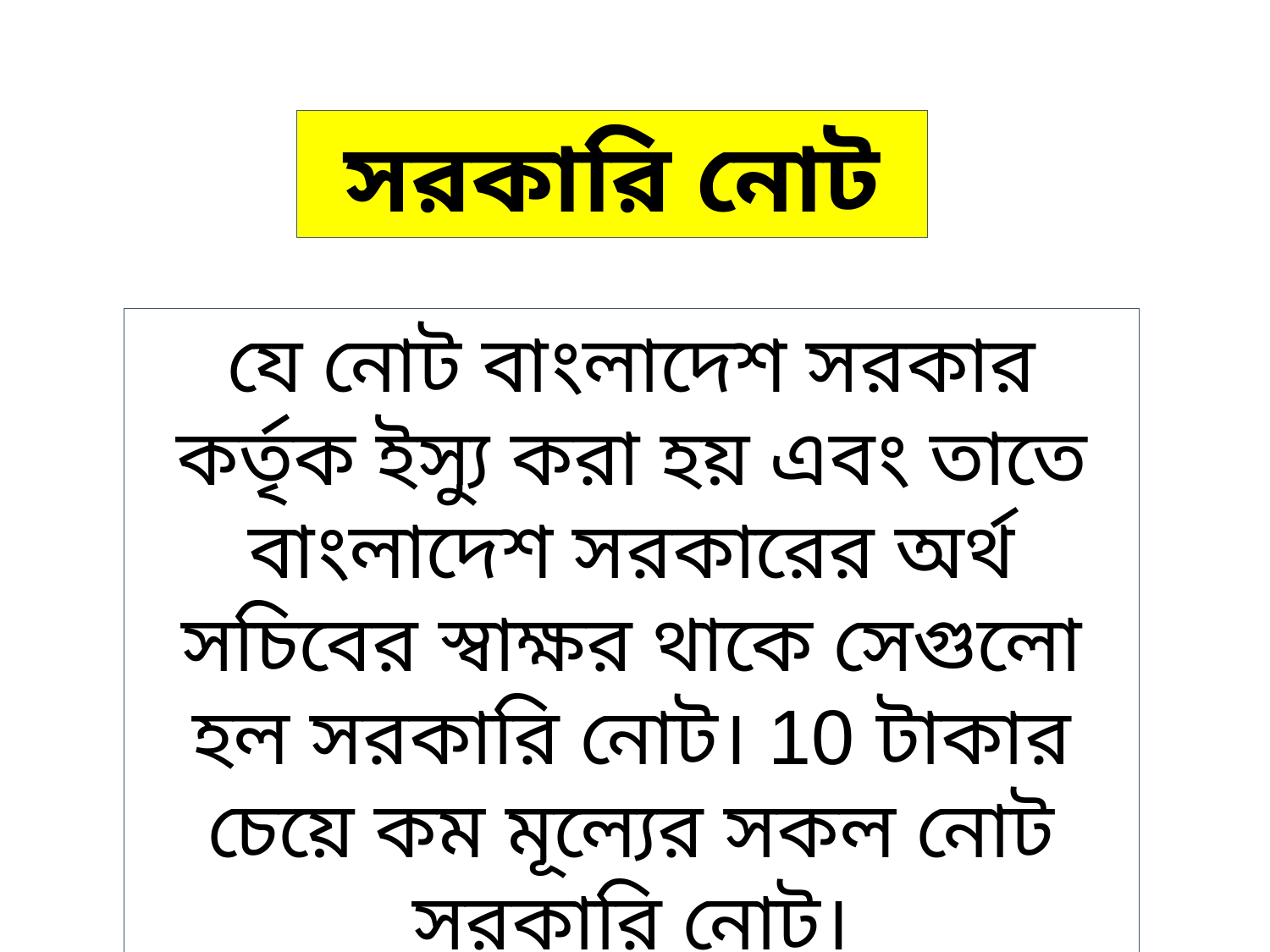

সরকারি নোট
যে নোট বাংলাদেশ সরকার কর্তৃক ইস্যু করা হয় এবং তাতে বাংলাদেশ সরকারের অর্থ সচিবের স্বাক্ষর থাকে সেগুলো হল সরকারি নোট। 10 টাকার চেয়ে কম মূল্যের সকল নোট সরকারি নোট।